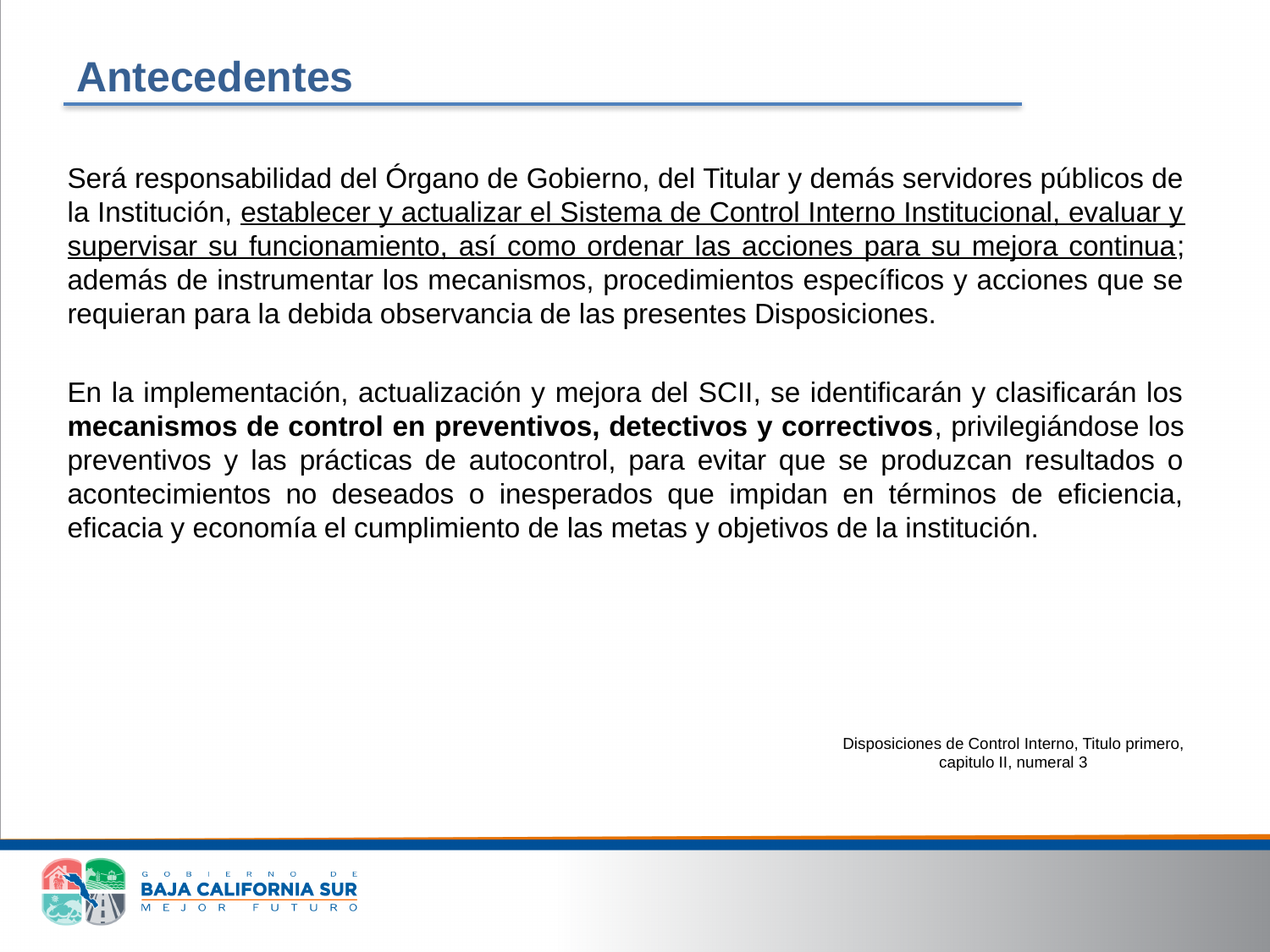

Antecedentes
Será responsabilidad del Órgano de Gobierno, del Titular y demás servidores públicos de la Institución, establecer y actualizar el Sistema de Control Interno Institucional, evaluar y supervisar su funcionamiento, así como ordenar las acciones para su mejora continua; además de instrumentar los mecanismos, procedimientos específicos y acciones que se requieran para la debida observancia de las presentes Disposiciones.

En la implementación, actualización y mejora del SCII, se identificarán y clasificarán los mecanismos de control en preventivos, detectivos y correctivos, privilegiándose los preventivos y las prácticas de autocontrol, para evitar que se produzcan resultados o acontecimientos no deseados o inesperados que impidan en términos de eficiencia, eficacia y economía el cumplimiento de las metas y objetivos de la institución.
Disposiciones de Control Interno, Titulo primero, capitulo II, numeral 3